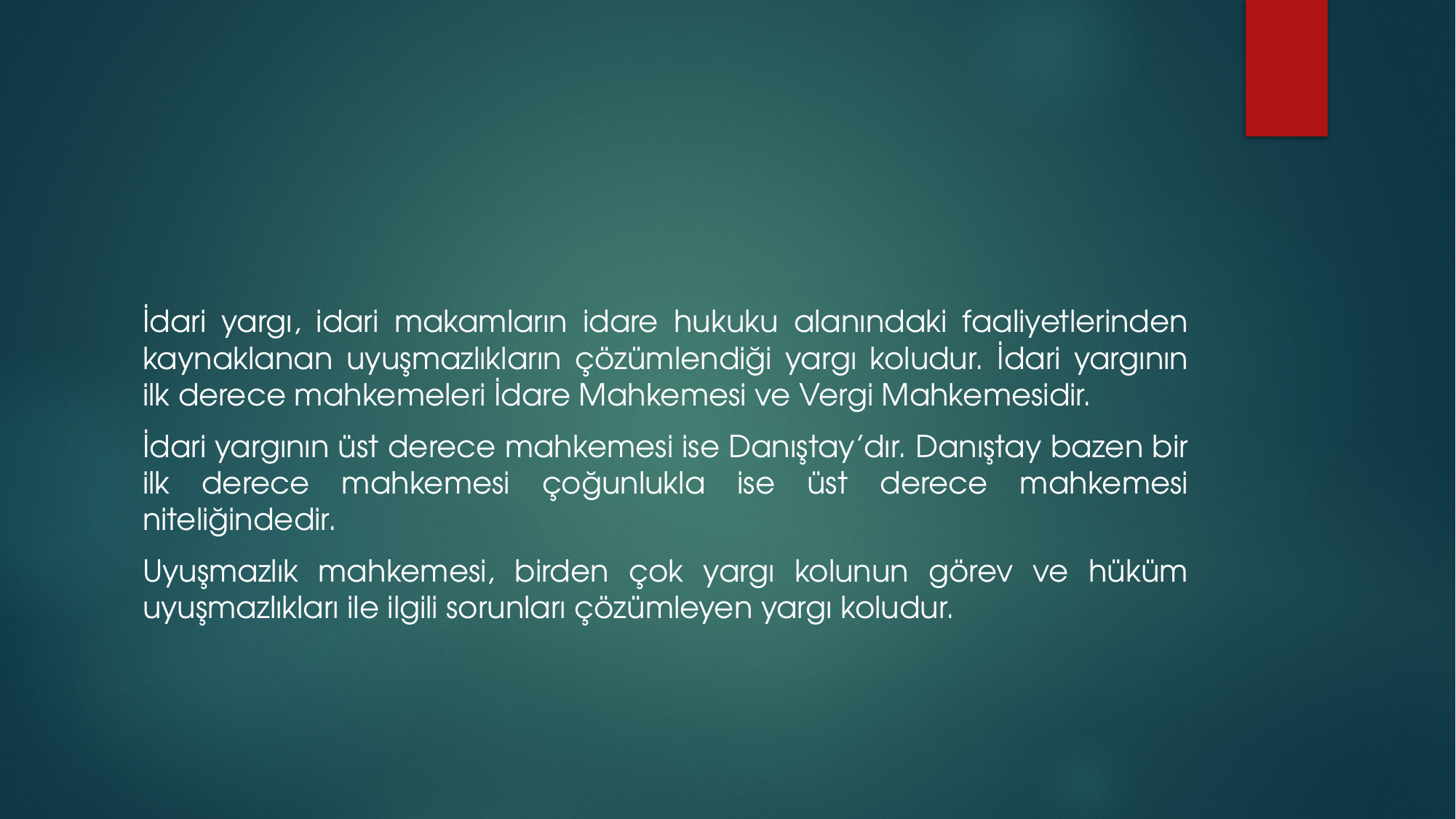

#

İdari yargı, idari makamların idare hukuku alanındaki faaliyetlerinden kaynaklanan uyuşmazlıkların çözümlendiği yargı koludur. İdari yargının ilk derece mahkemeleri İdare Mahkemesi ve Vergi Mahkemesidir.
İdari yargının üst derece mahkemesi ise Danıştay’dır. Danıştay bazen bir ilk derece mahkemesi çoğunlukla ise üst derece mahkemesi niteliğindedir.
Uyuşmazlık mahkemesi, birden çok yargı kolunun görev ve hüküm uyuşmazlıkları ile ilgili sorunları çözümleyen yargı koludur.